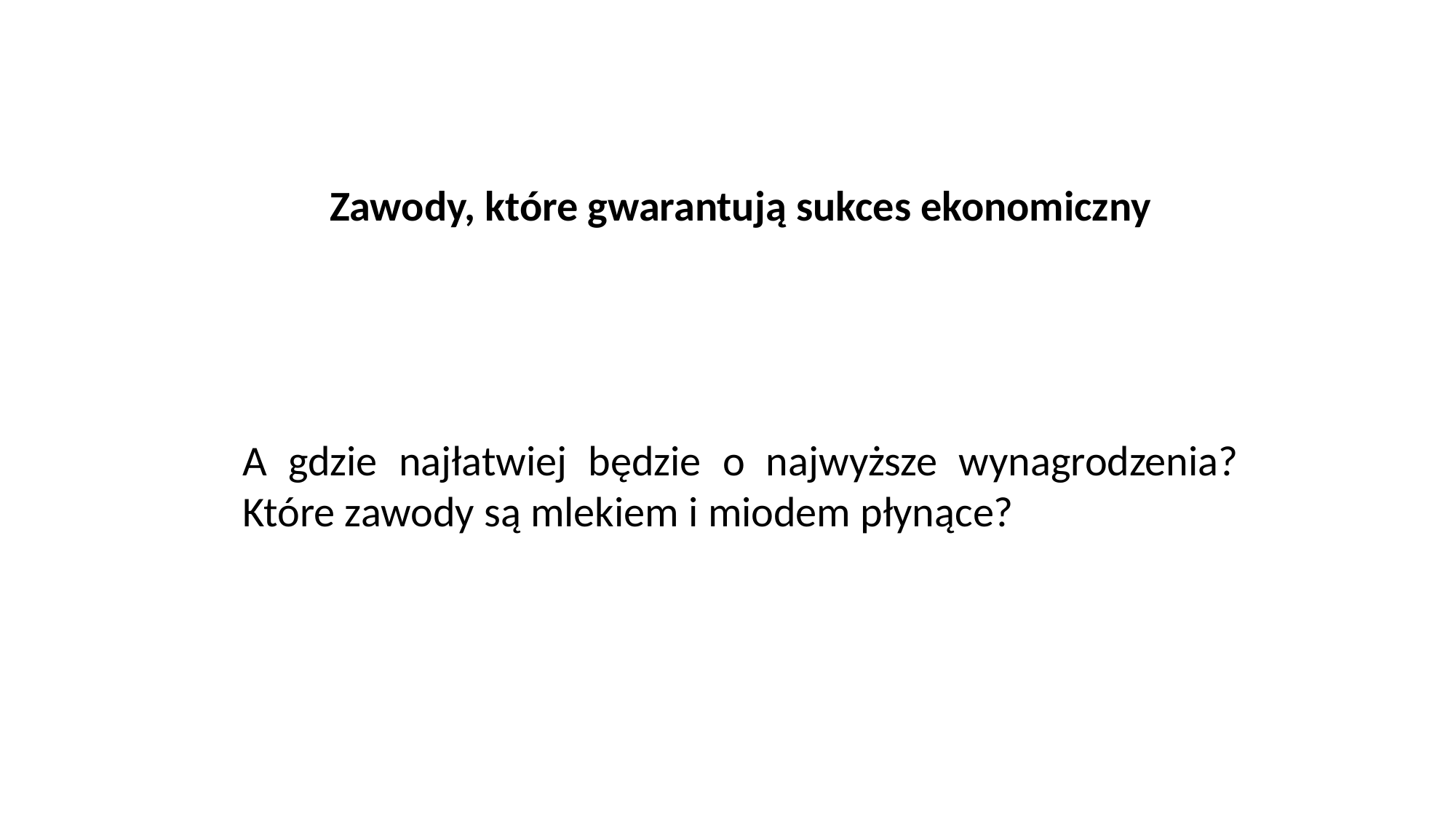

Zawody, które gwarantują sukces ekonomiczny

A gdzie najłatwiej będzie o najwyższe wynagrodzenia? Które zawody są mlekiem i miodem płynące?